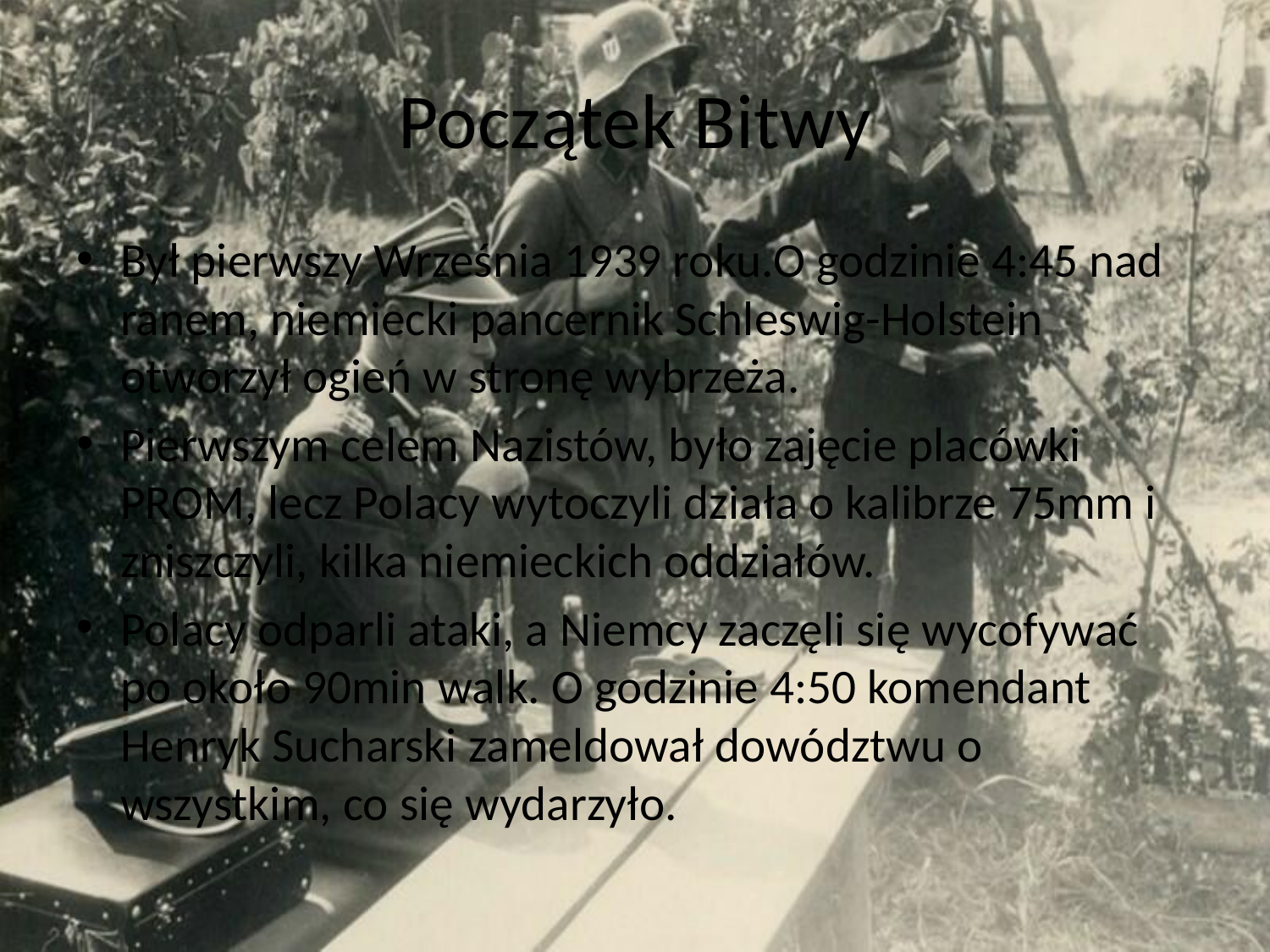

# Początek Bitwy
Był pierwszy Września 1939 roku.O godzinie 4:45 nad ranem, niemiecki pancernik Schleswig-Holstein otworzył ogień w stronę wybrzeża.
Pierwszym celem Nazistów, było zajęcie placówki PROM, lecz Polacy wytoczyli działa o kalibrze 75mm i zniszczyli, kilka niemieckich oddziałów.
Polacy odparli ataki, a Niemcy zaczęli się wycofywać po około 90min walk. O godzinie 4:50 komendant Henryk Sucharski zameldował dowództwu o wszystkim, co się wydarzyło.